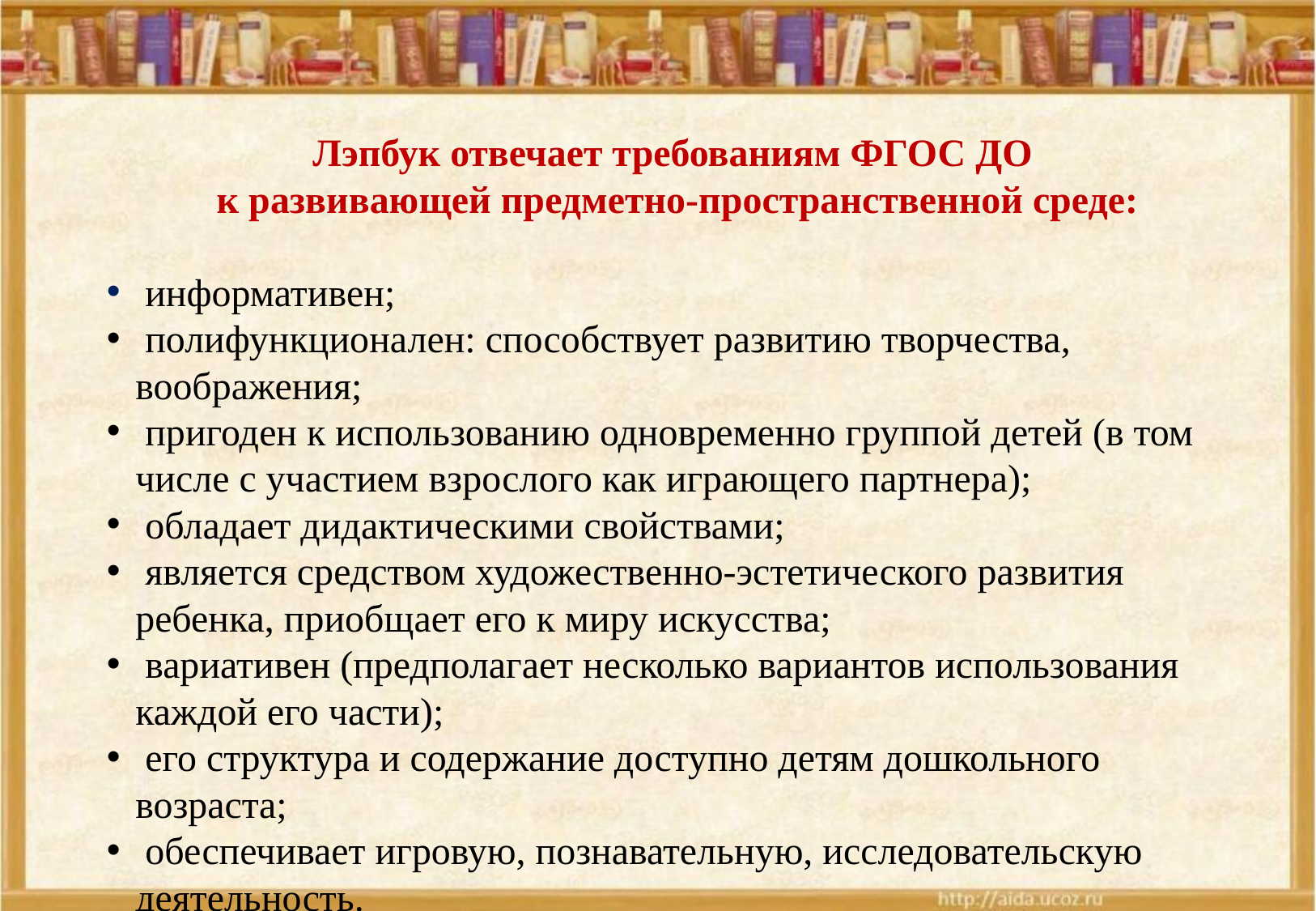

Лэпбук отвечает требованиям ФГОС ДО
к развивающей предметно-пространственной среде:

 информативен;
 полифункционален: способствует развитию творчества, воображения;
 пригоден к использованию одновременно группой детей (в том числе с участием взрослого как играющего партнера);
 обладает дидактическими свойствами;
 является средством художественно-эстетического развития ребенка, приобщает его к миру искусства;
 вариативен (предполагает несколько вариантов использования каждой его части);
 его структура и содержание доступно детям дошкольного возраста;
 обеспечивает игровую, познавательную, исследовательскую деятельность.